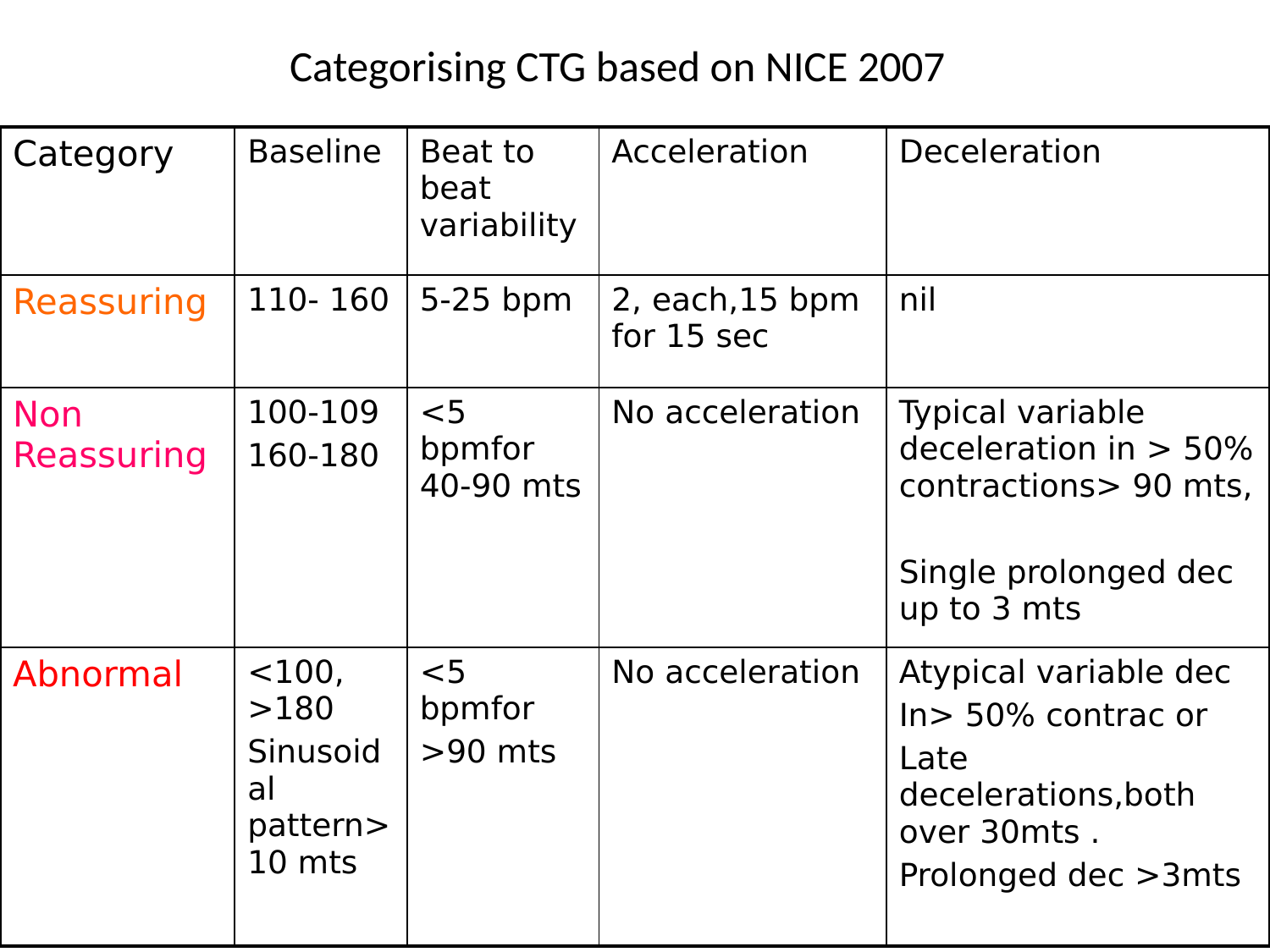

# Categorising CTG based on NICE 2007
| Category | Baseline | Beat to beat variability | Acceleration | Deceleration |
| --- | --- | --- | --- | --- |
| Reassuring | 110- 160 | 5-25 bpm | 2, each,15 bpm for 15 sec | nil |
| Non Reassuring | 100-109 160-180 | <5 bpmfor 40-90 mts | No acceleration | Typical variable deceleration in > 50% contractions> 90 mts, Single prolonged dec up to 3 mts |
| Abnormal | <100, >180 Sinusoidal pattern>10 mts | <5 bpmfor >90 mts | No acceleration | Atypical variable dec In> 50% contrac or Late decelerations,both over 30mts . Prolonged dec >3mts |